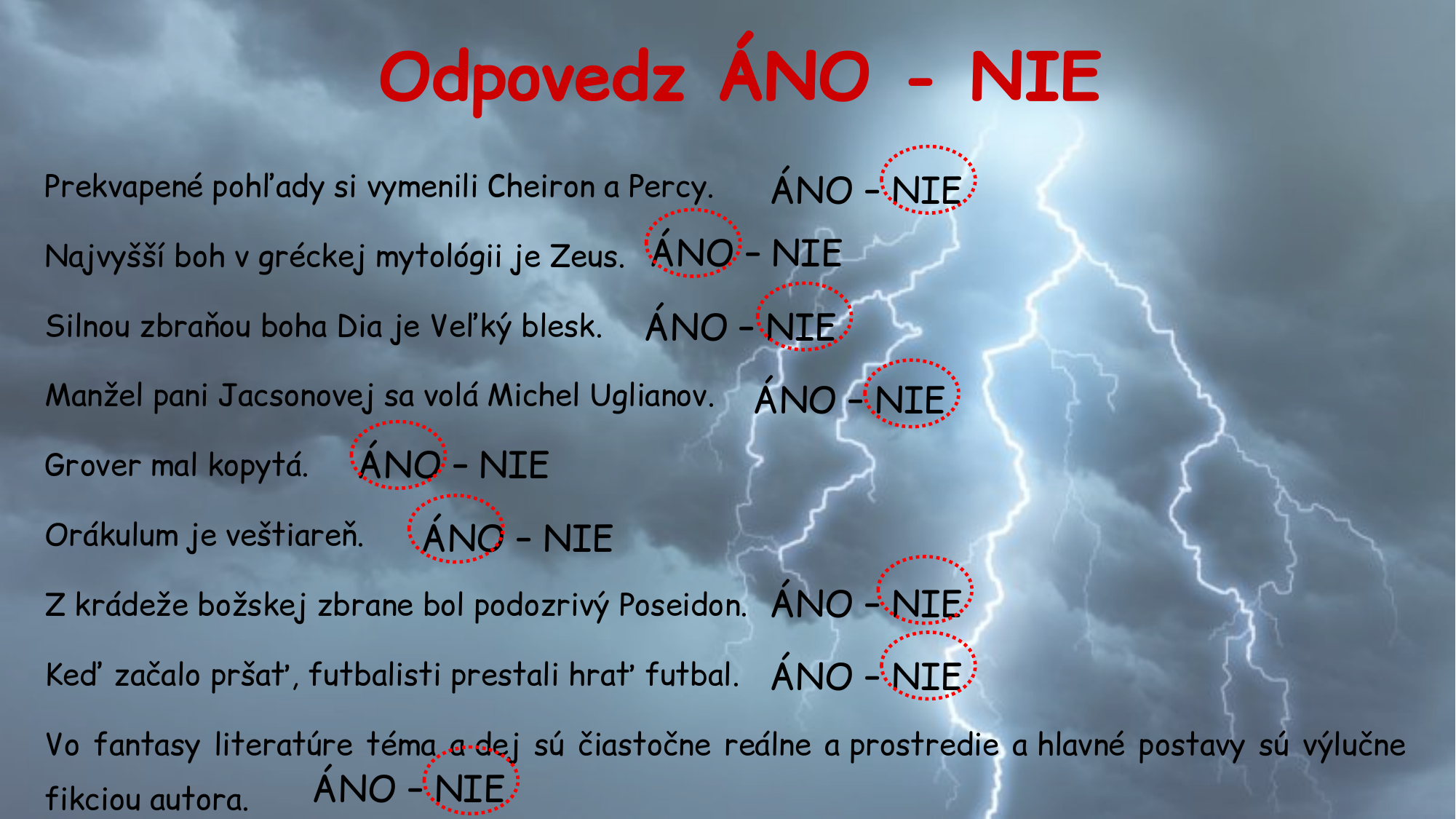

# Odpovedz ÁNO - NIE
ÁNO – NIE
Prekvapené pohľady si vymenili Cheiron a Percy.
Najvyšší boh v gréckej mytológii je Zeus.
Silnou zbraňou boha Dia je Veľký blesk.
Manžel pani Jacsonovej sa volá Michel Uglianov.
Grover mal kopytá.
Orákulum je veštiareň.
Z krádeže božskej zbrane bol podozrivý Poseidon.
Keď začalo pršať, futbalisti prestali hrať futbal.
Vo fantasy literatúre téma a dej sú čiastočne reálne a prostredie a hlavné postavy sú výlučne fikciou autora.

ÁNO – NIE

ÁNO – NIE

ÁNO – NIE

ÁNO – NIE

ÁNO – NIE

ÁNO – NIE

ÁNO – NIE

ÁNO – NIE